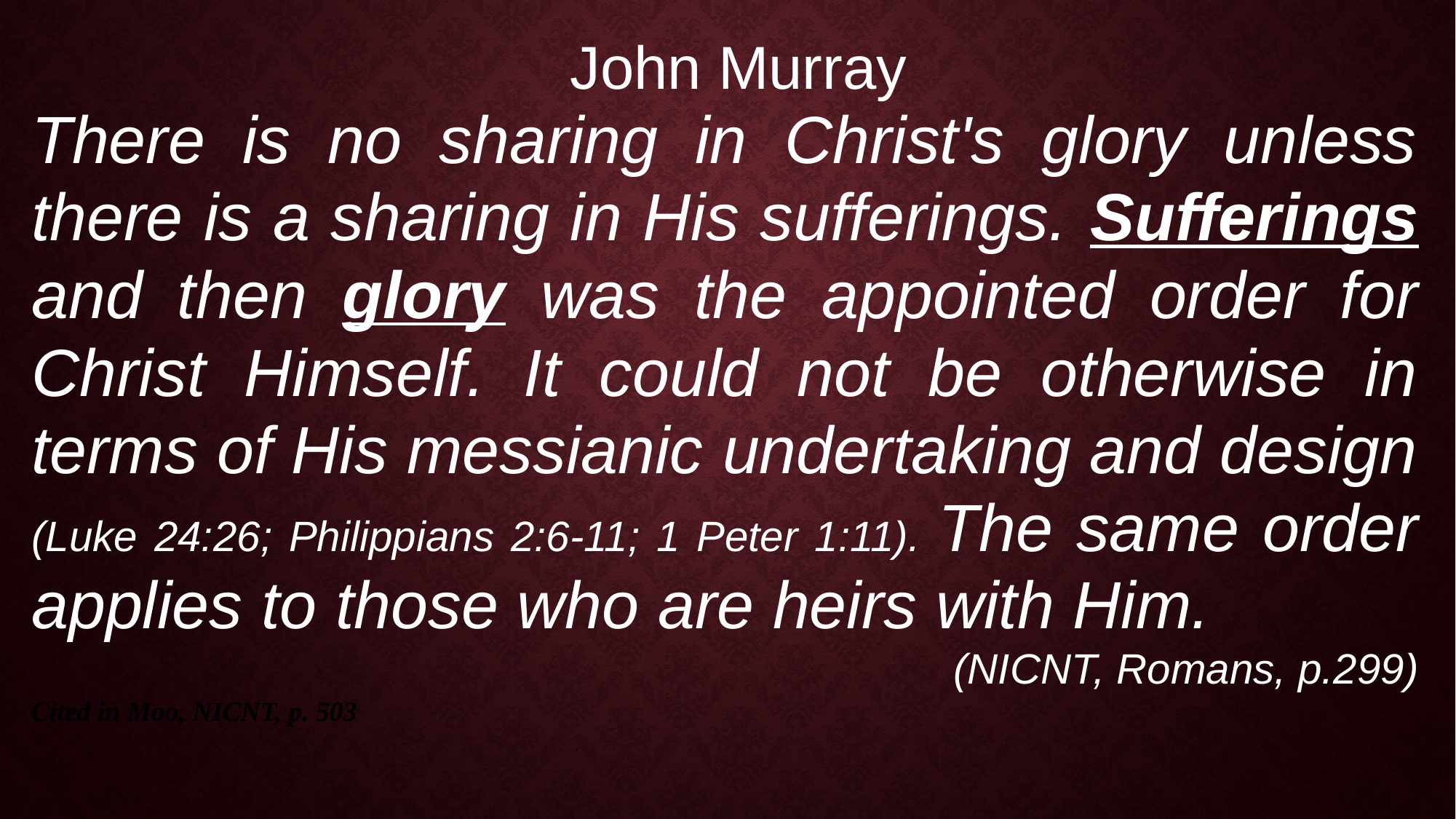

John Murray
There is no sharing in Christ's glory unless there is a sharing in His sufferings. Sufferings and then glory was the appointed order for Christ Himself. It could not be otherwise in terms of His messianic undertaking and design (Luke 24:26; Philippians 2:6-11; 1 Peter 1:11). The same order applies to those who are heirs with Him.
(NICNT, Romans, p.299)
Cited in Moo, NICNT, p. 503